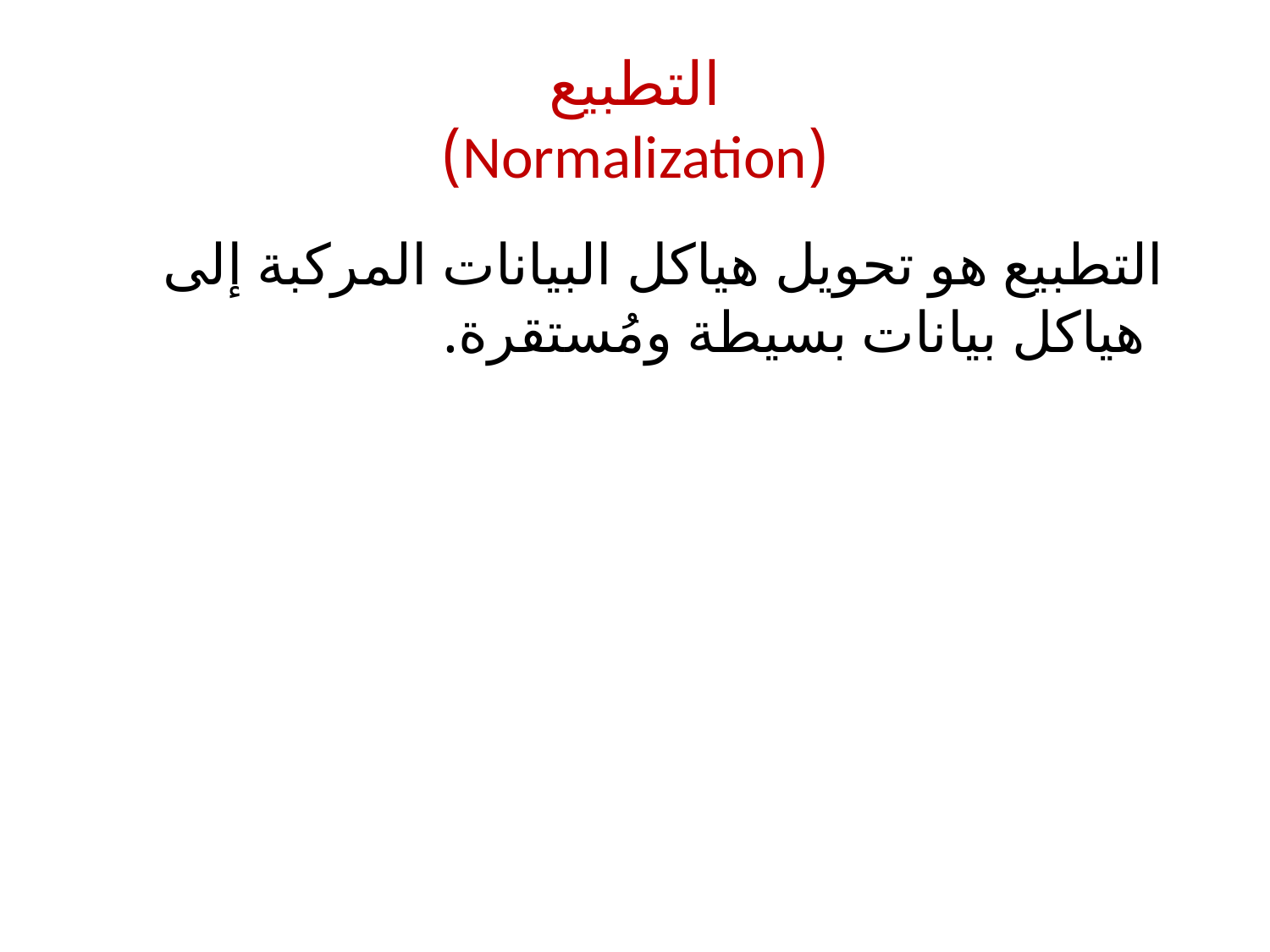

# التطبيع (Normalization)
  التطبيع هو تحويل هياكل البيانات المركبة إلى هياكل بيانات بسيطة ومُستقرة.